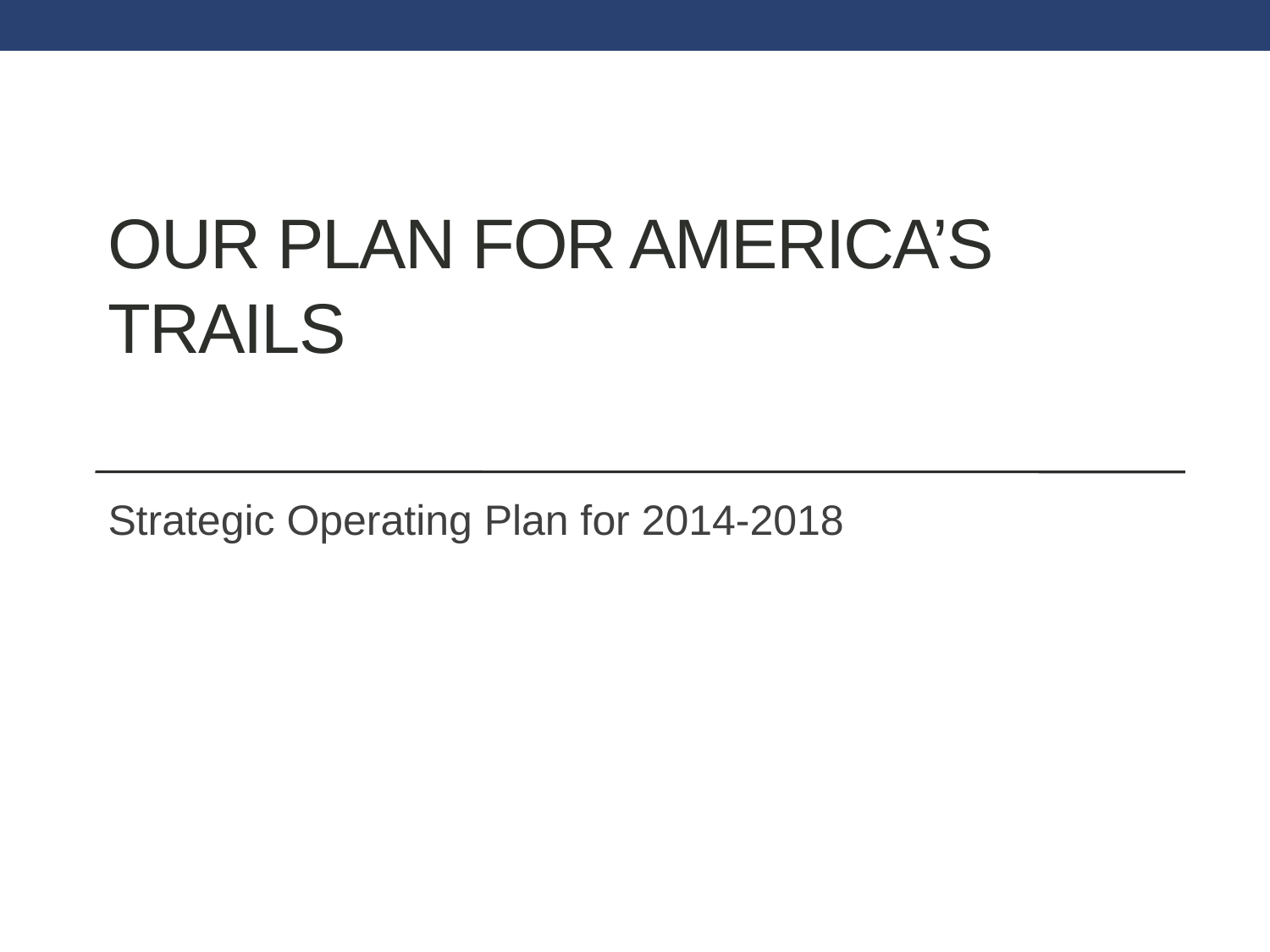

# Our Plan for America’s Trails
Strategic Operating Plan for 2014-2018